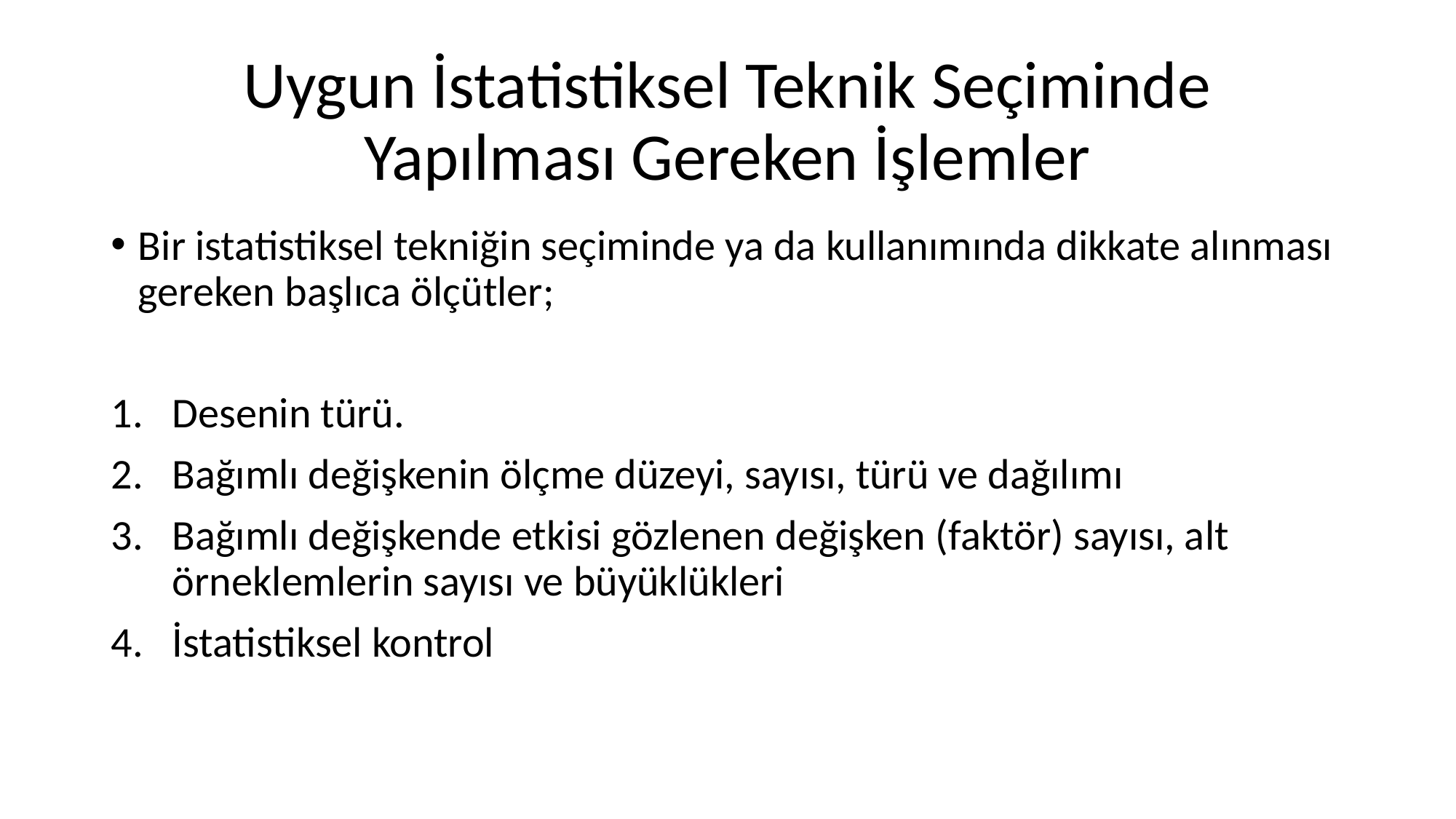

# Uygun İstatistiksel Teknik Seçiminde Yapılması Gereken İşlemler
Bir istatistiksel tekniğin seçiminde ya da kullanımında dikkate alınması gereken başlıca ölçütler;

Desenin türü.
Bağımlı değişkenin ölçme düzeyi, sayısı, türü ve dağılımı
Bağımlı değişkende etkisi gözlenen değişken (faktör) sayısı, alt örneklemlerin sayısı ve büyüklükleri
İstatistiksel kontrol